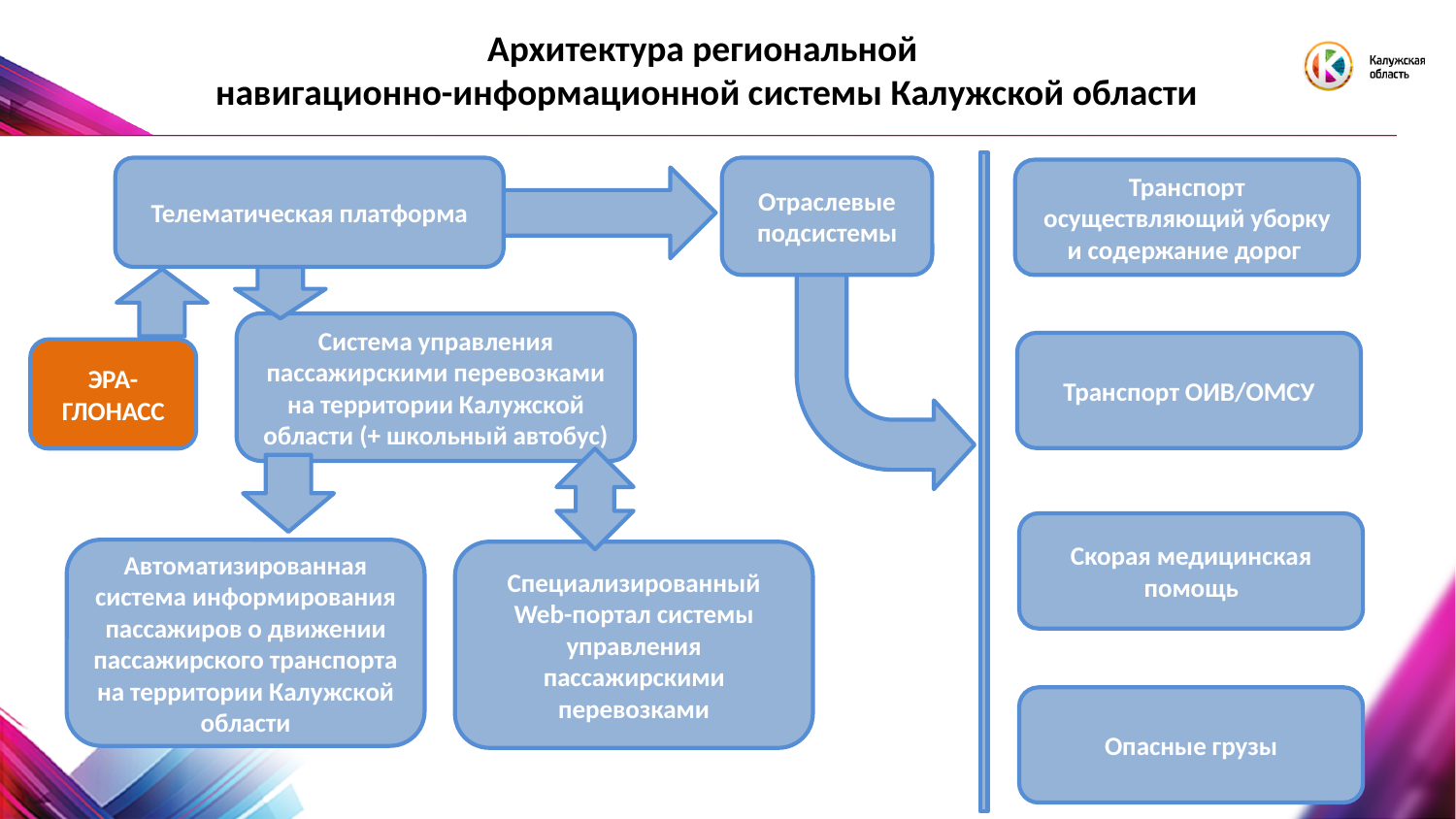

Архитектура региональной
навигационно-информационной системы Калужской области

Телематическая платформа

Отраслевые подсистемы

Транспорт осуществляющий уборку и содержание дорог

Система управления пассажирскими перевозками на территории Калужской области (+ школьный автобус)

Транспорт ОИВ/ОМСУ

ЭРА-ГЛОНАСС

Скорая медицинская помощь

Автоматизированная система информирования пассажиров о движении пассажирского транспорта на территории Калужской области

Специализированный Web-портал системы управления пассажирскими перевозками
Опасные грузы